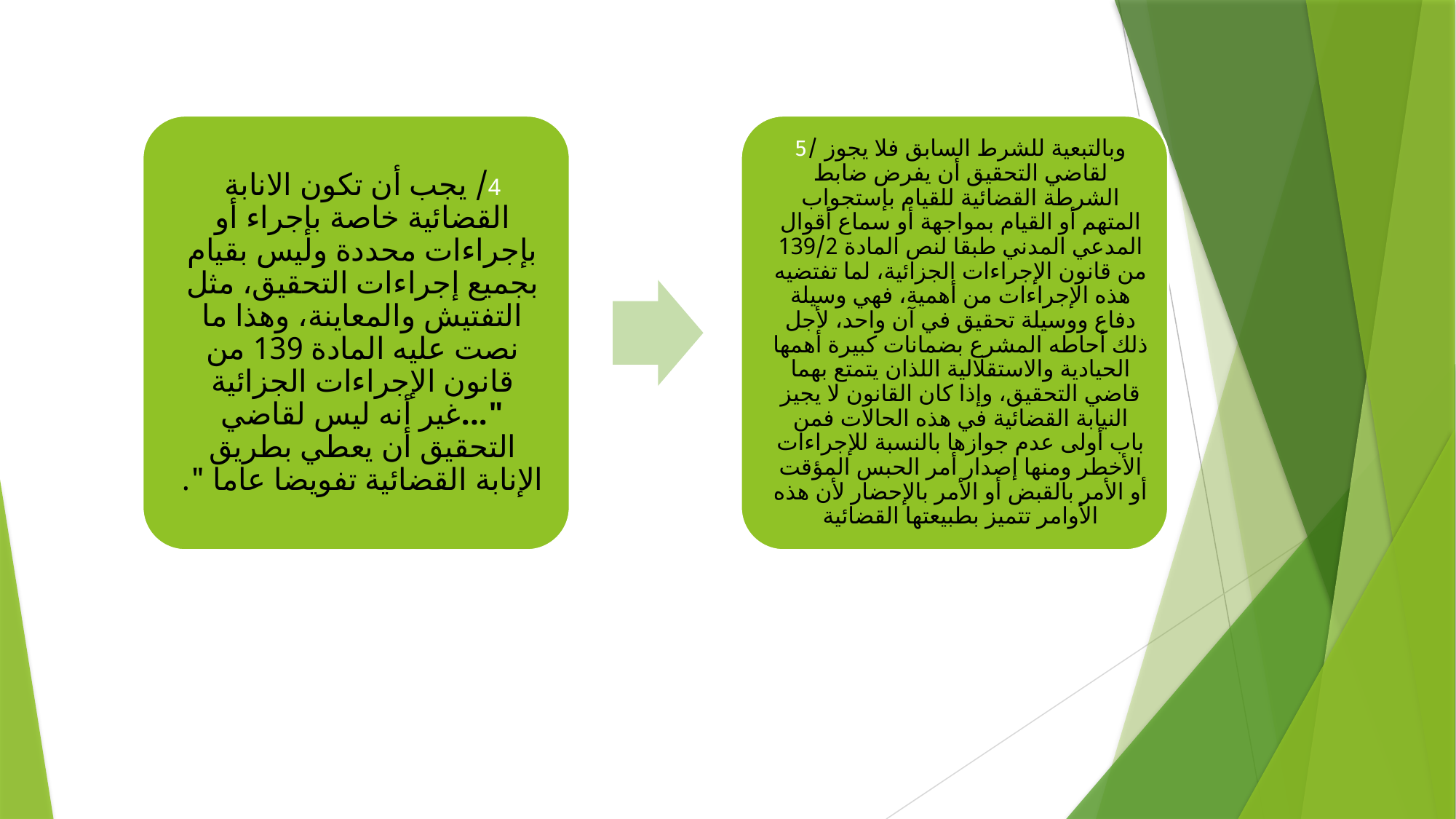

4/ يجب أن تكون الانابة القضائية خاصة بإجراء أو بإجراءات محددة وليس بقيام بجميع إجراءات التحقيق، مثل التفتيش والمعاينة، وهذا ما نصت عليه المادة 139 من قانون الإجراءات الجزائية "...غير أنه ليس لقاضي التحقيق أن يعطي بطريق الإنابة القضائية تفويضا عاما ".

5/ وبالتبعية للشرط السابق فلا يجوز لقاضي التحقيق أن يفرض ضابط الشرطة القضائية للقيام بإستجواب المتهم أو القيام بمواجهة أو سماع أقوال المدعي المدني طبقا لنص المادة 139/2 من قانون الإجراءات الجزائية، لما تفتضيه هذه الإجراءات من أهمية، فهي وسيلة دفاع ووسيلة تحقيق في آن واحد، لأجل ذلك أحاطه المشرع بضمانات كبيرة أهمها الحيادية والاستقلالية اللذان يتمتع بهما قاضي التحقيق، وإذا كان القانون لا يجيز النيابة القضائية في هذه الحالات فمن باب أولى عدم جوازها بالنسبة للإجراءات الأخطر ومنها إصدار أمر الحبس المؤقت أو الأمر بالقبض أو الأمر بالإحضار لأن هذه الأوامر تتميز بطبيعتها القضائية